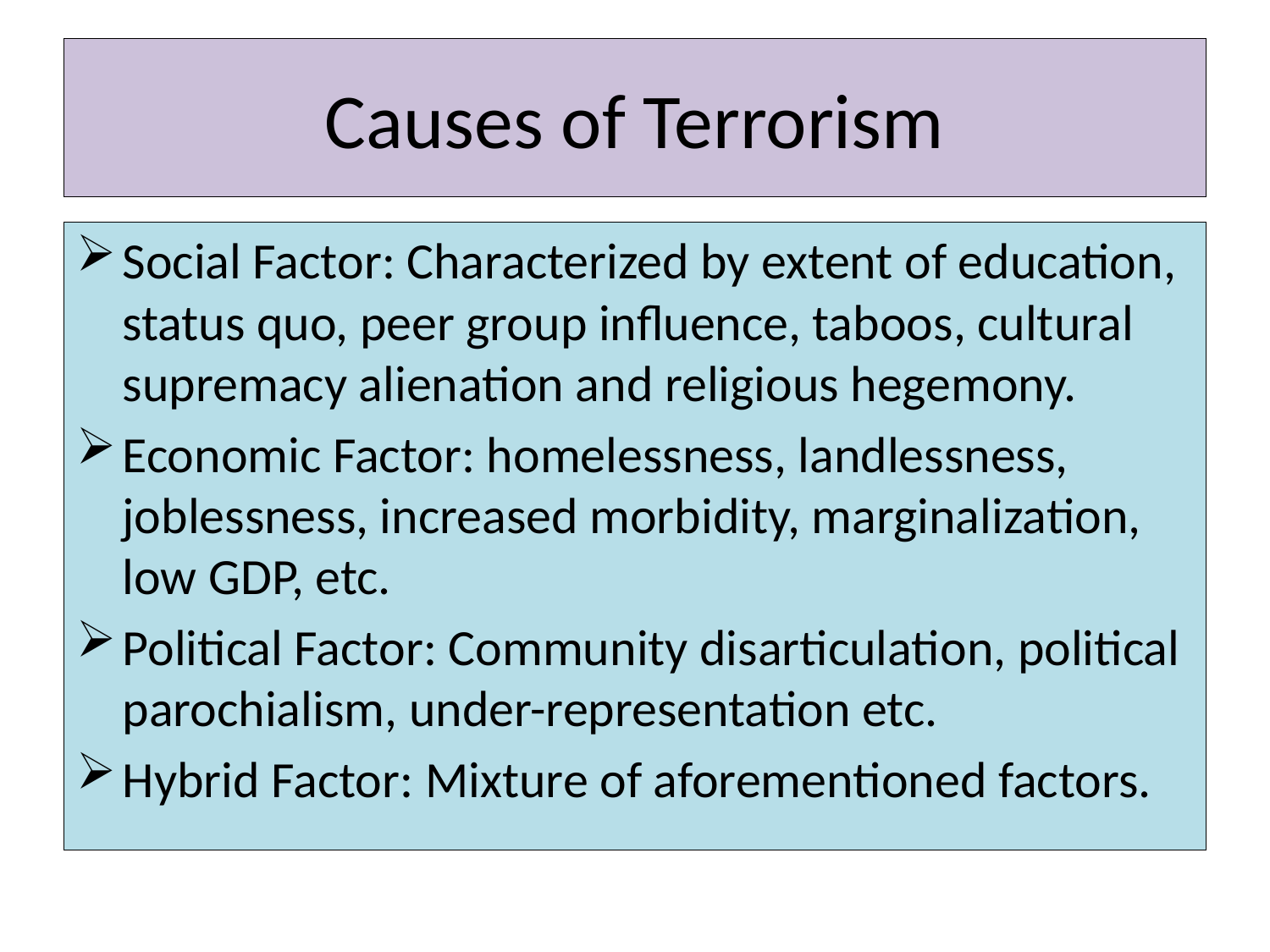

# Causes of Terrorism
Social Factor: Characterized by extent of education, status quo, peer group influence, taboos, cultural supremacy alienation and religious hegemony.
Economic Factor: homelessness, landlessness, joblessness, increased morbidity, marginalization, low GDP, etc.
Political Factor: Community disarticulation, political parochialism, under-representation etc.
Hybrid Factor: Mixture of aforementioned factors.